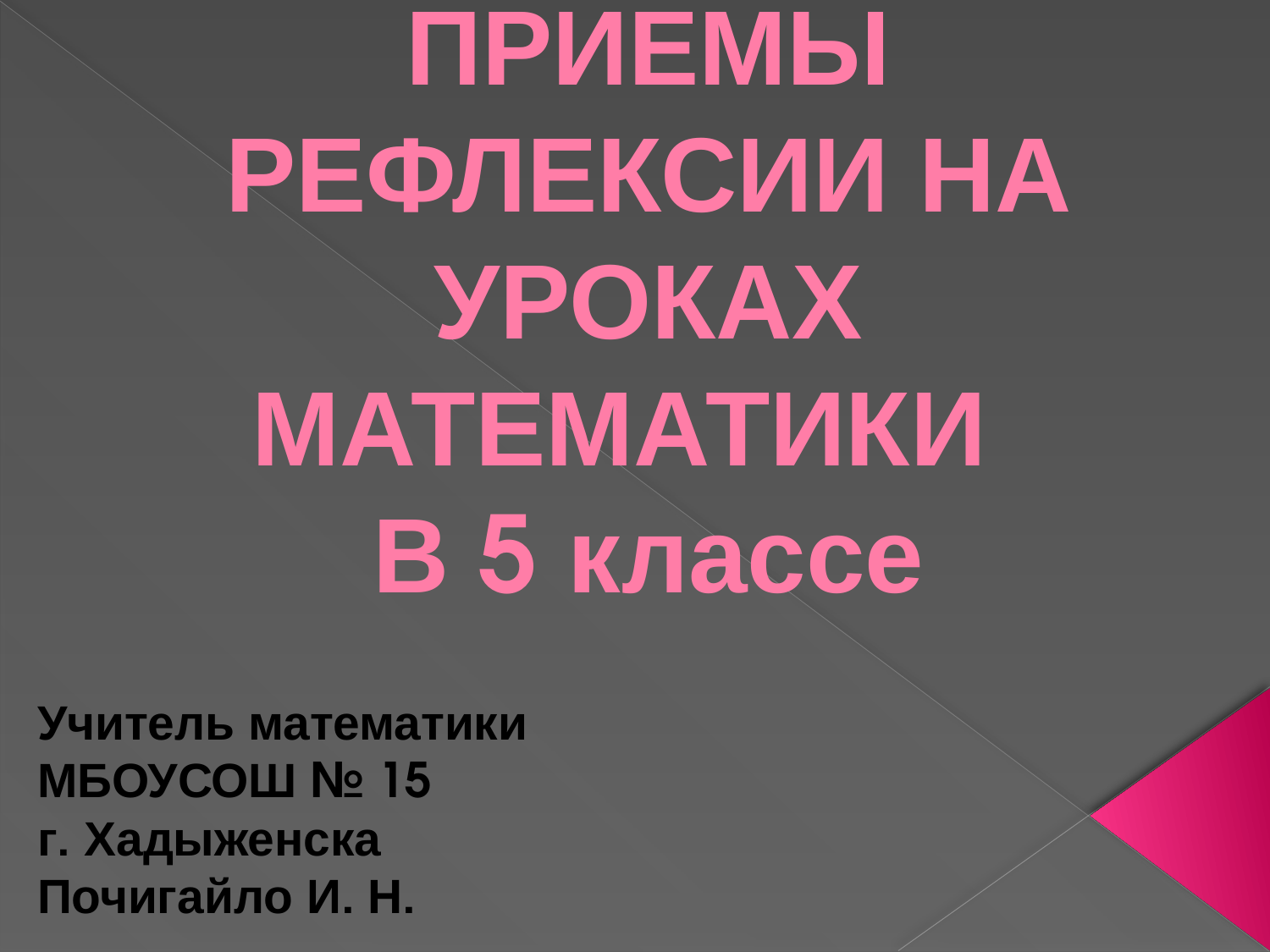

# ПРИЕМЫ РЕФЛЕКСИИ НА УРОКАХ МАТЕМАТИКИ В 5 классе
Учитель математики
МБОУСОШ № 15
г. Хадыженска
Почигайло И. Н.